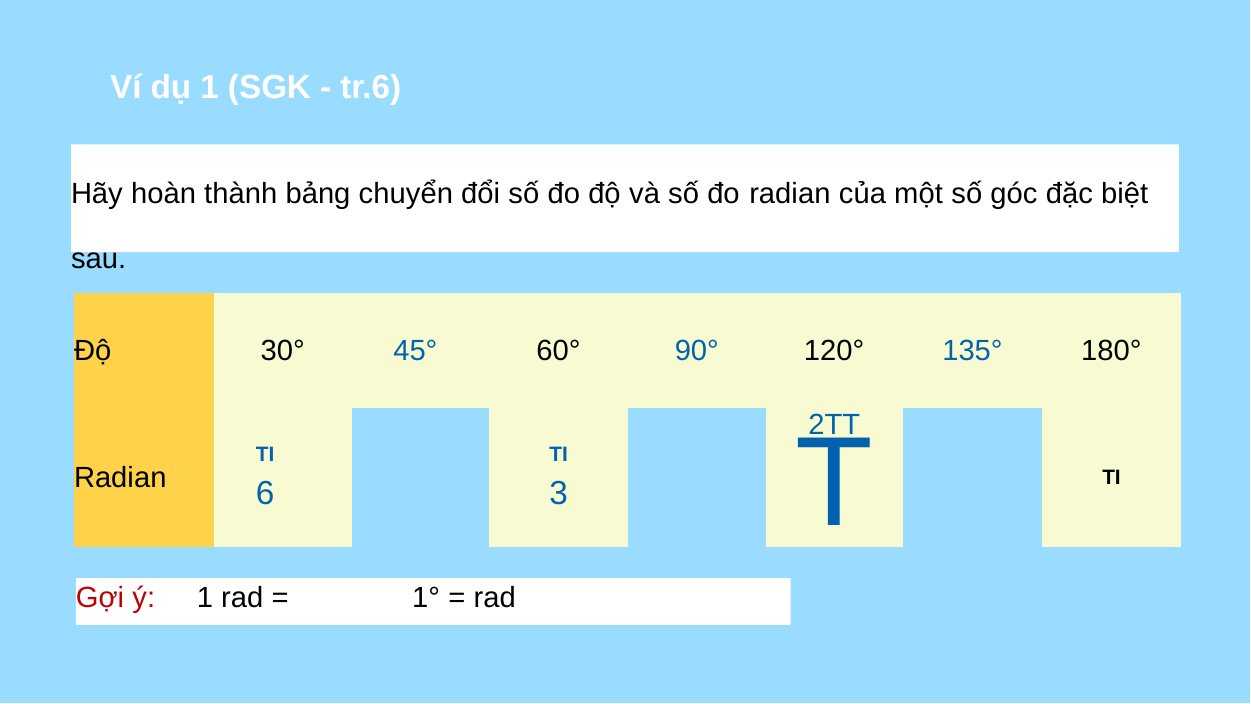

Ví dụ 1 (SGK - tr.6)
Hãy hoàn thành bảng chuyển đổi số đo độ và số đo radian của một số góc đặc biệt sau.
| Độ | 30° | 45° | 60° | 90° | 120° | 135° | 180° |
| --- | --- | --- | --- | --- | --- | --- | --- |
| Radian | TI 6 |  | TI 3 |  | 2tt T |  | TI |
Gợi ý:     1 rad =               1° = rad